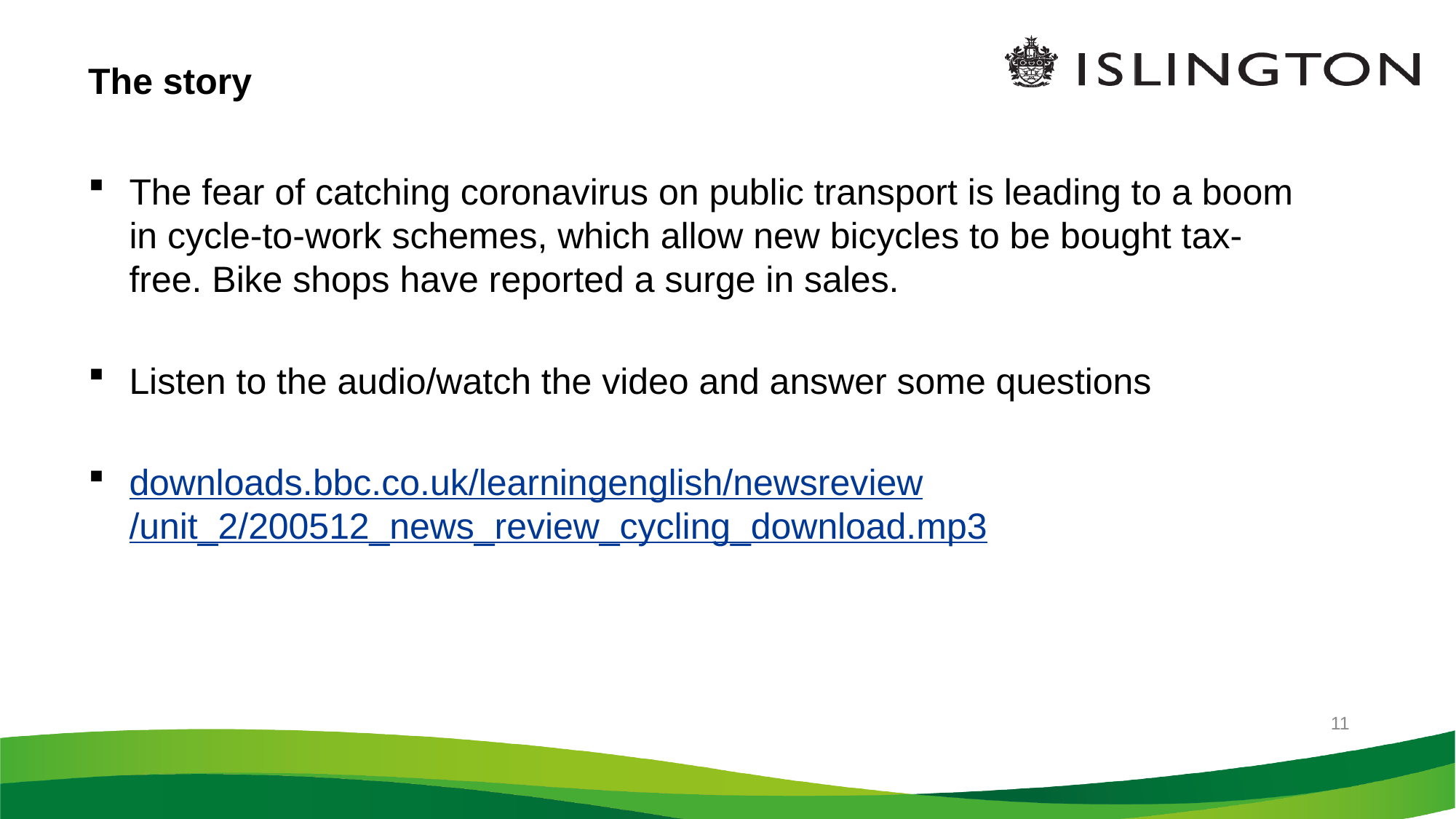

The story

The fear of catching coronavirus on public transport is leading to a boom in cycle-to-work schemes, which allow new bicycles to be bought tax-free. Bike shops have reported a surge in sales.

Listen to the audio/watch the video and answer some questions

downloads.bbc.co.uk/learningenglish/newsreview/unit_2/200512_news_review_cycling_download.mp3

11